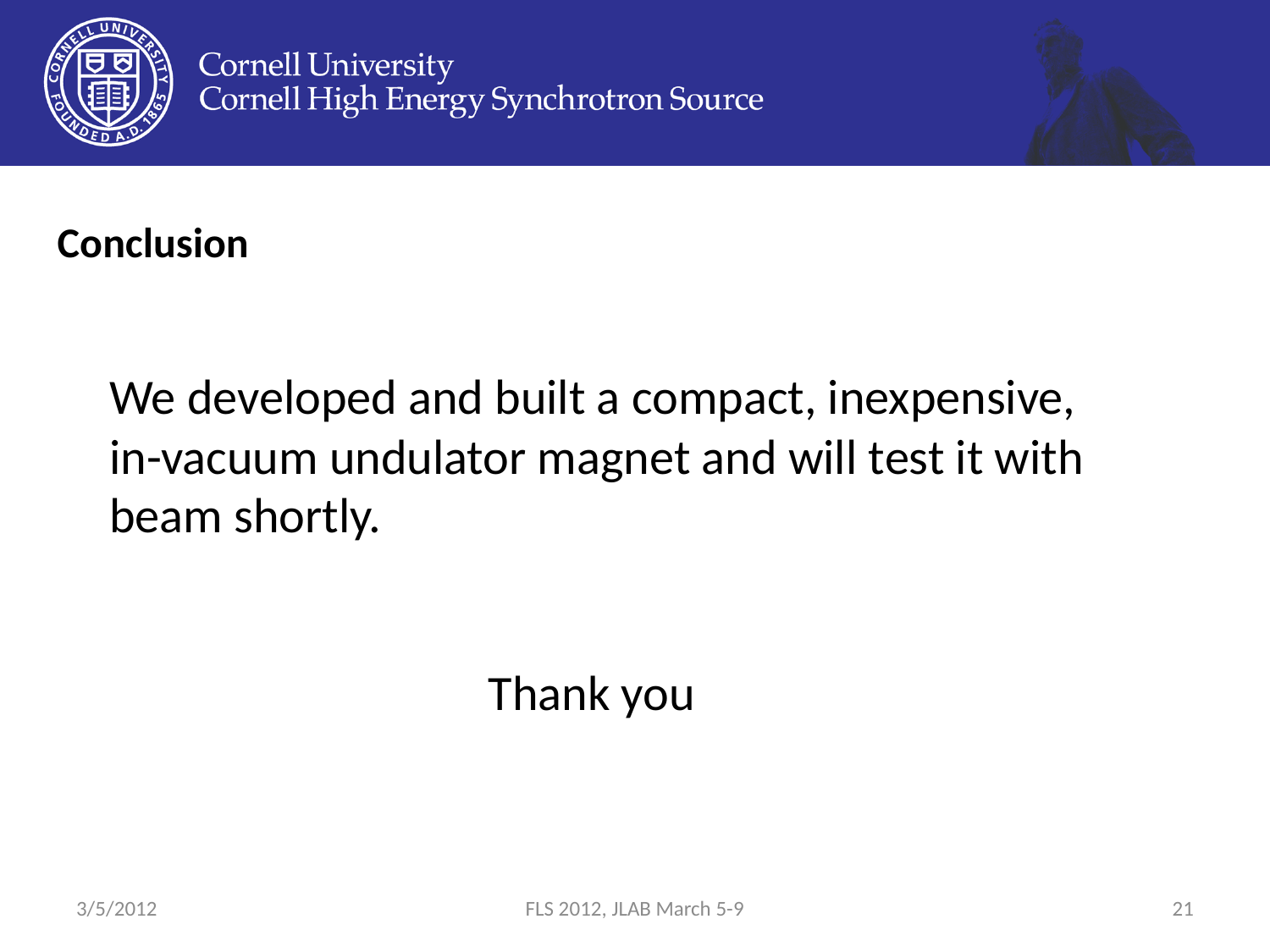

Conclusion
We developed and built a compact, inexpensive, in-vacuum undulator magnet and will test it with beam shortly.

Thank you
3/5/2012
FLS 2012, JLAB March 5-9
21